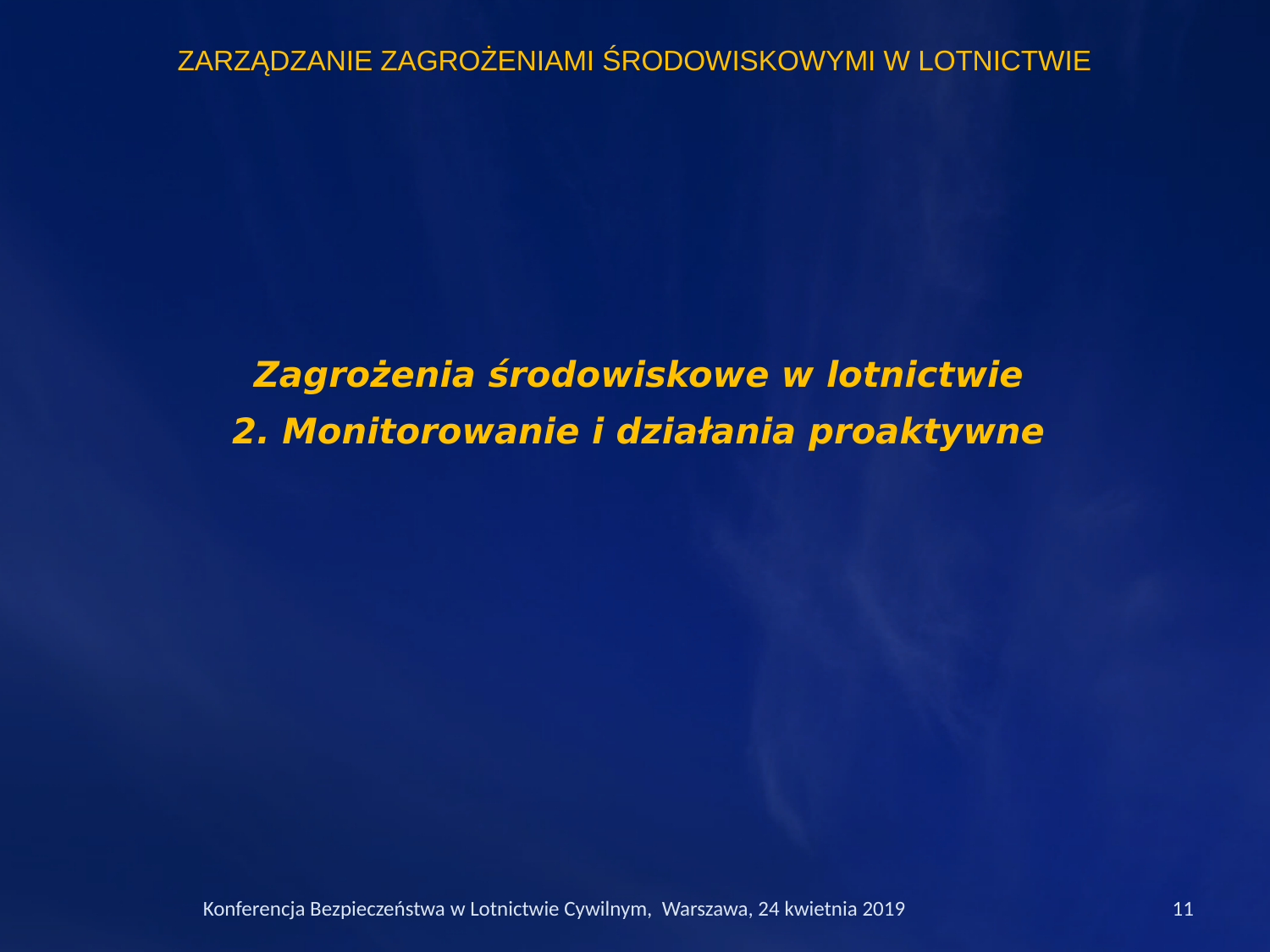

ZARZĄDZANIE ZAGROŻENIAMI ŚRODOWISKOWYMI W LOTNICTWIE
Zagrożenia środowiskowe w lotnictwie
2. Monitorowanie i działania proaktywne
Konferencja Bezpieczeństwa w Lotnictwie Cywilnym,  Warszawa, 24 kwietnia 2019
11